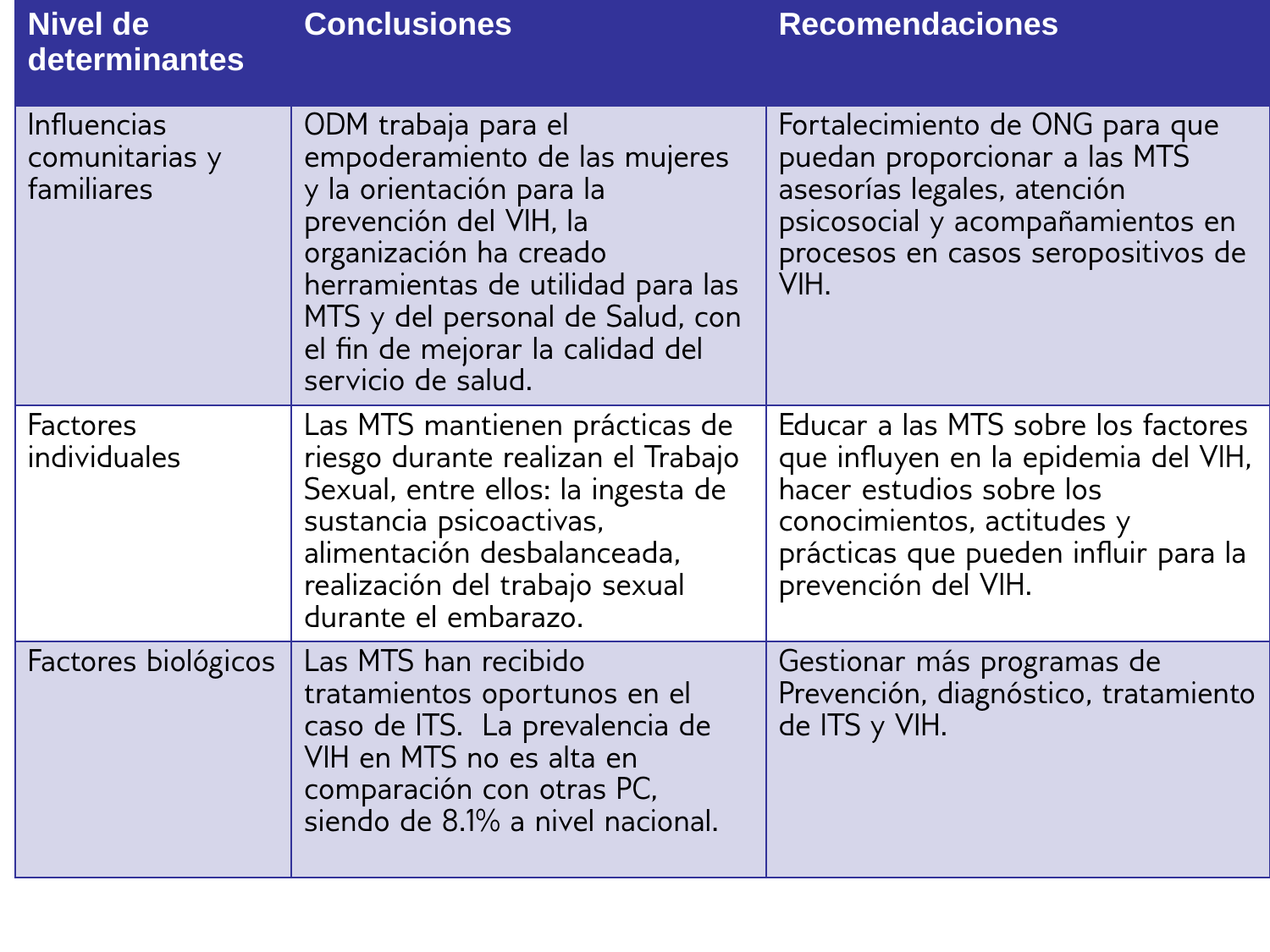

| Nivel de determinantes | Conclusiones | Recomendaciones |
| --- | --- | --- |
| Influencias comunitarias y familiares | ODM trabaja para el empoderamiento de las mujeres y la orientación para la prevención del VIH, la organización ha creado herramientas de utilidad para las MTS y del personal de Salud, con el fin de mejorar la calidad del servicio de salud. | Fortalecimiento de ONG para que puedan proporcionar a las MTS asesorías legales, atención psicosocial y acompañamientos en procesos en casos seropositivos de VIH. |
| Factores individuales | Las MTS mantienen prácticas de riesgo durante realizan el Trabajo Sexual, entre ellos: la ingesta de sustancia psicoactivas, alimentación desbalanceada, realización del trabajo sexual durante el embarazo. | Educar a las MTS sobre los factores que influyen en la epidemia del VIH, hacer estudios sobre los conocimientos, actitudes y prácticas que pueden influir para la prevención del VIH. |
| Factores biológicos | Las MTS han recibido tratamientos oportunos en el caso de ITS. La prevalencia de VIH en MTS no es alta en comparación con otras PC, siendo de 8.1% a nivel nacional. | Gestionar más programas de Prevención, diagnóstico, tratamiento de ITS y VIH. |